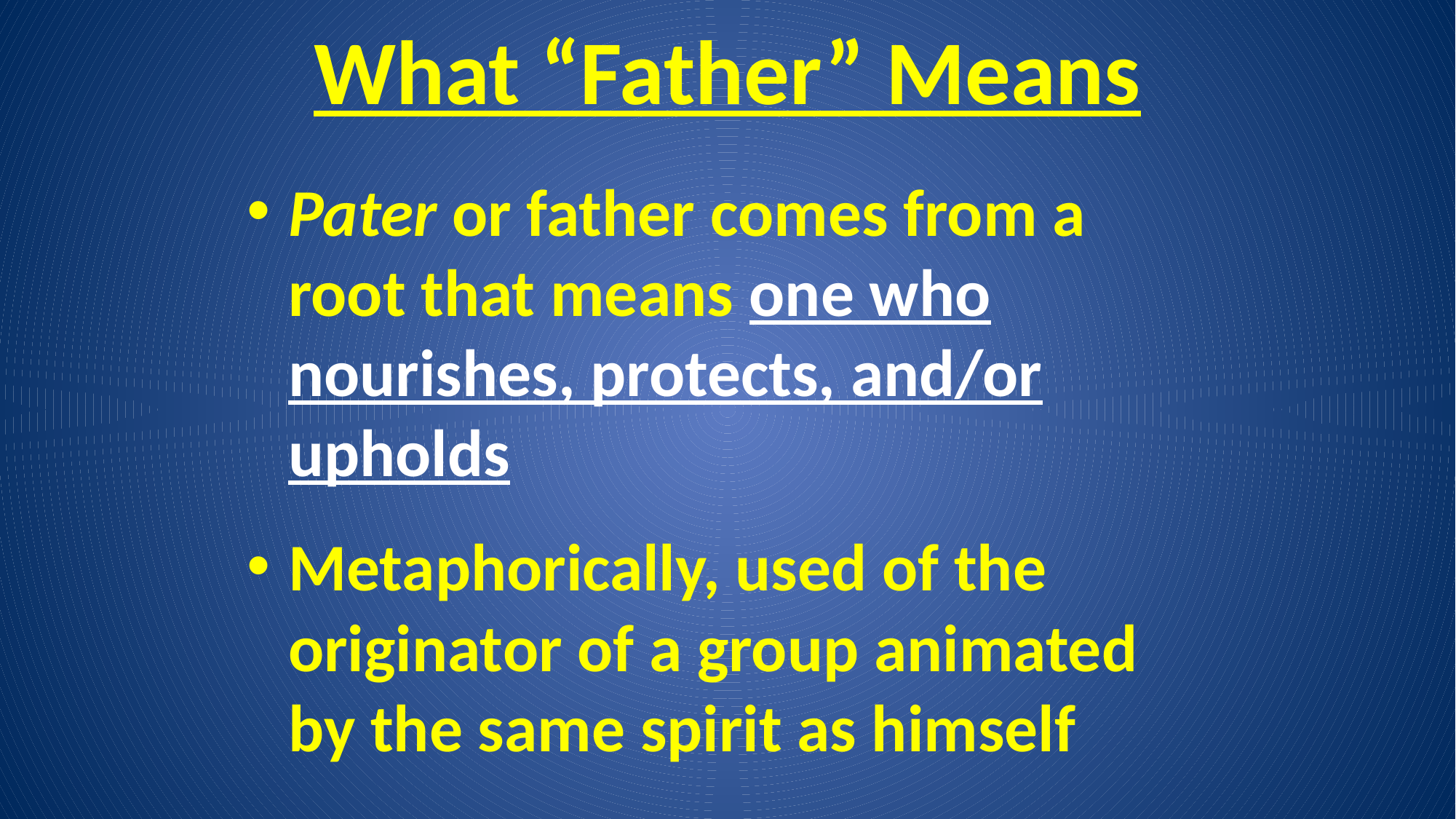

# What “Father” Means
Pater or father comes from a root that means one who nourishes, protects, and/or upholds

Metaphorically, used of the originator of a group animated by the same spirit as himself